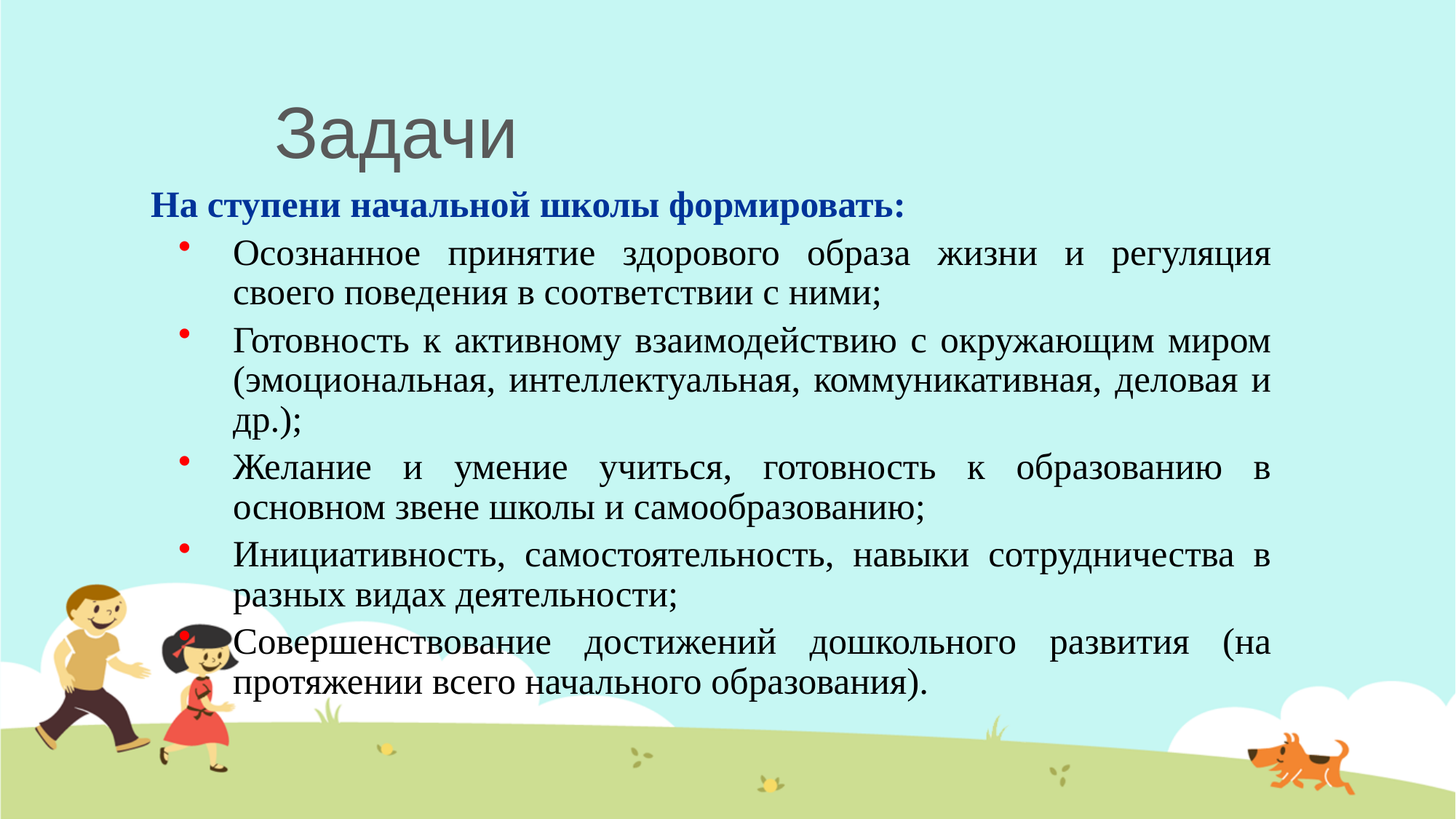

# Задачи
На ступени начальной школы формировать:
Осознанное принятие здорового образа жизни и регуляция своего поведения в соответствии с ними;
Готовность к активному взаимодействию с окружающим миром (эмоциональная, интеллектуальная, коммуникативная, деловая и др.);
Желание и умение учиться, готовность к образованию в основном звене школы и самообразованию;
Инициативность, самостоятельность, навыки сотрудничества в разных видах деятельности;
Совершенствование достижений дошкольного развития (на протяжении всего начального образования).